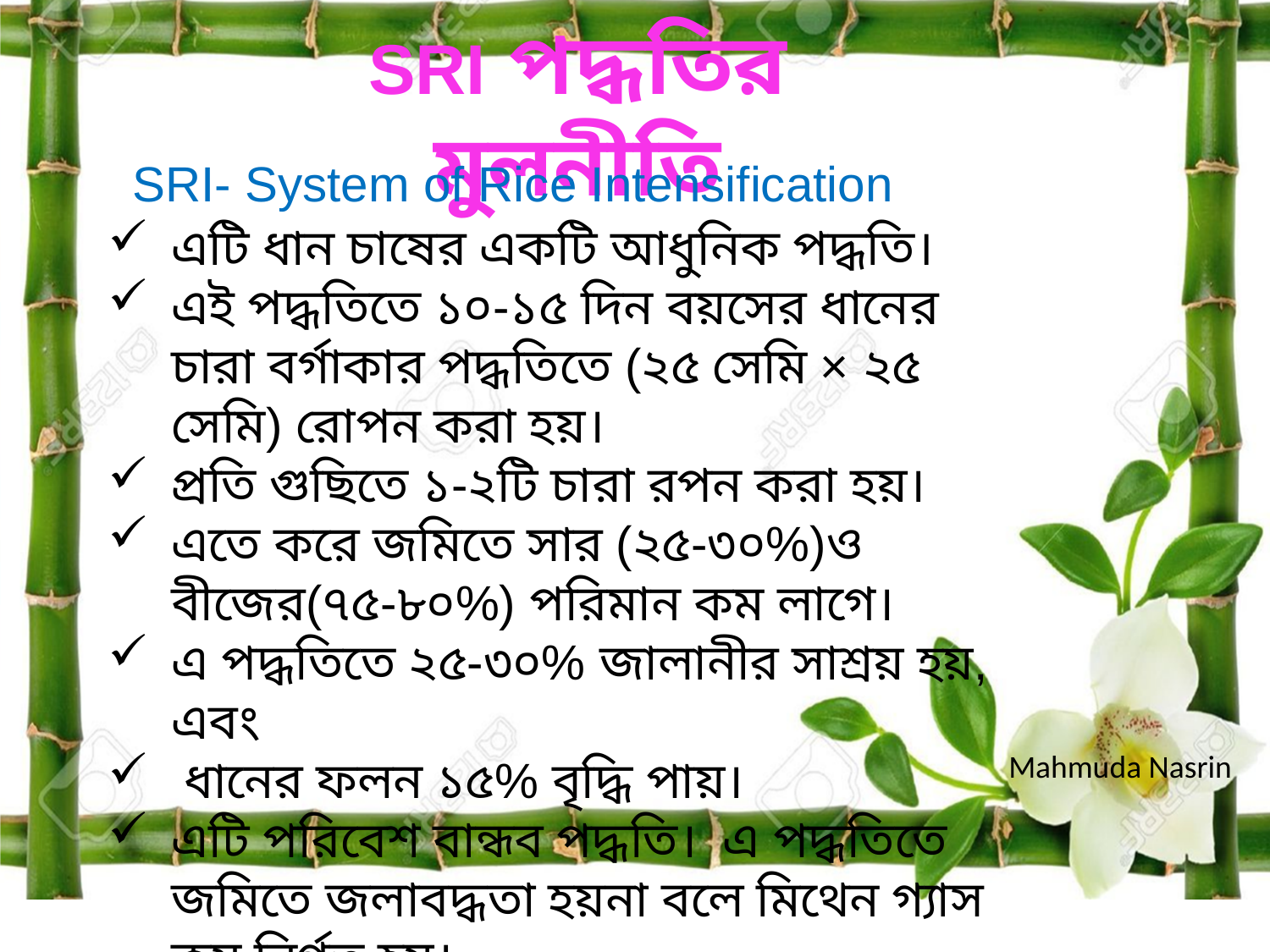

SRI পদ্ধতির মুলনীতি
SRI- System of Rice Intensification
এটি ধান চাষের একটি আধুনিক পদ্ধতি।
এই পদ্ধতিতে ১০-১৫ দিন বয়সের ধানের চারা বর্গাকার পদ্ধতিতে (২৫ সেমি × ২৫ সেমি) রোপন করা হয়।
প্রতি গুছিতে ১-২টি চারা রপন করা হয়।
এতে করে জমিতে সার (২৫-৩০%)ও বীজের(৭৫-৮০%) পরিমান কম লাগে।
এ পদ্ধতিতে ২৫-৩০% জালানীর সাশ্রয় হয়, এবং
 ধানের ফলন ১৫% বৃদ্ধি পায়।
এটি পরিবেশ বান্ধব পদ্ধতি।  এ পদ্ধতিতে জমিতে জলাবদ্ধতা হয়না বলে মিথেন গ্যাস কম নির্গত হয়।